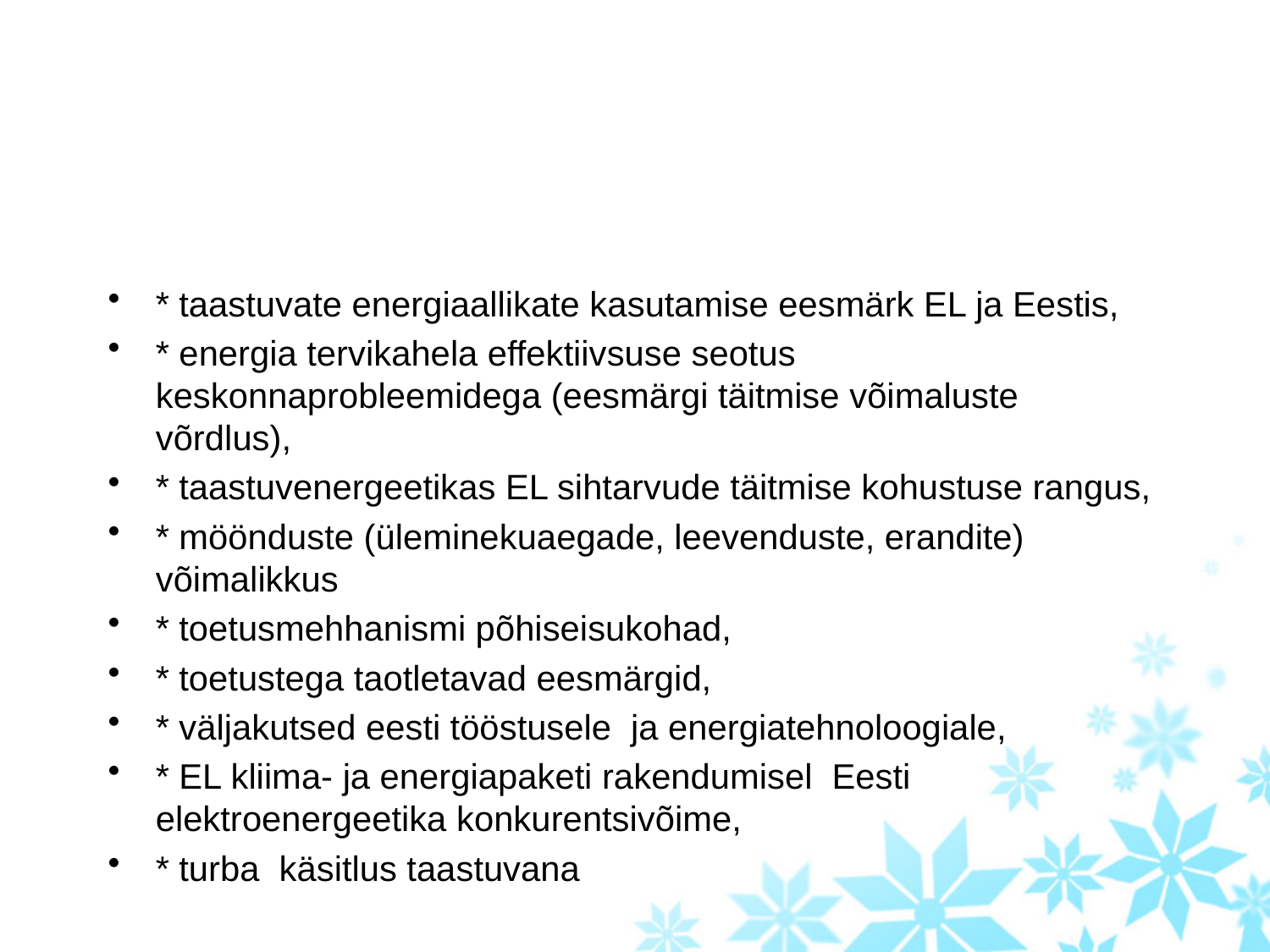

#
* taastuvate energiaallikate kasutamise eesmärk EL ja Eestis,
* energia tervikahela effektiivsuse seotus keskonnaprobleemidega (eesmärgi täitmise võimaluste võrdlus),
* taastuvenergeetikas EL sihtarvude täitmise kohustuse rangus,
* möönduste (üleminekuaegade, leevenduste, erandite) võimalikkus
* toetusmehhanismi põhiseisukohad,
* toetustega taotletavad eesmärgid,
* väljakutsed eesti tööstusele  ja energiatehnoloogiale,
* EL kliima- ja energiapaketi rakendumisel  Eesti elektroenergeetika konkurentsivõime,
* turba  käsitlus taastuvana